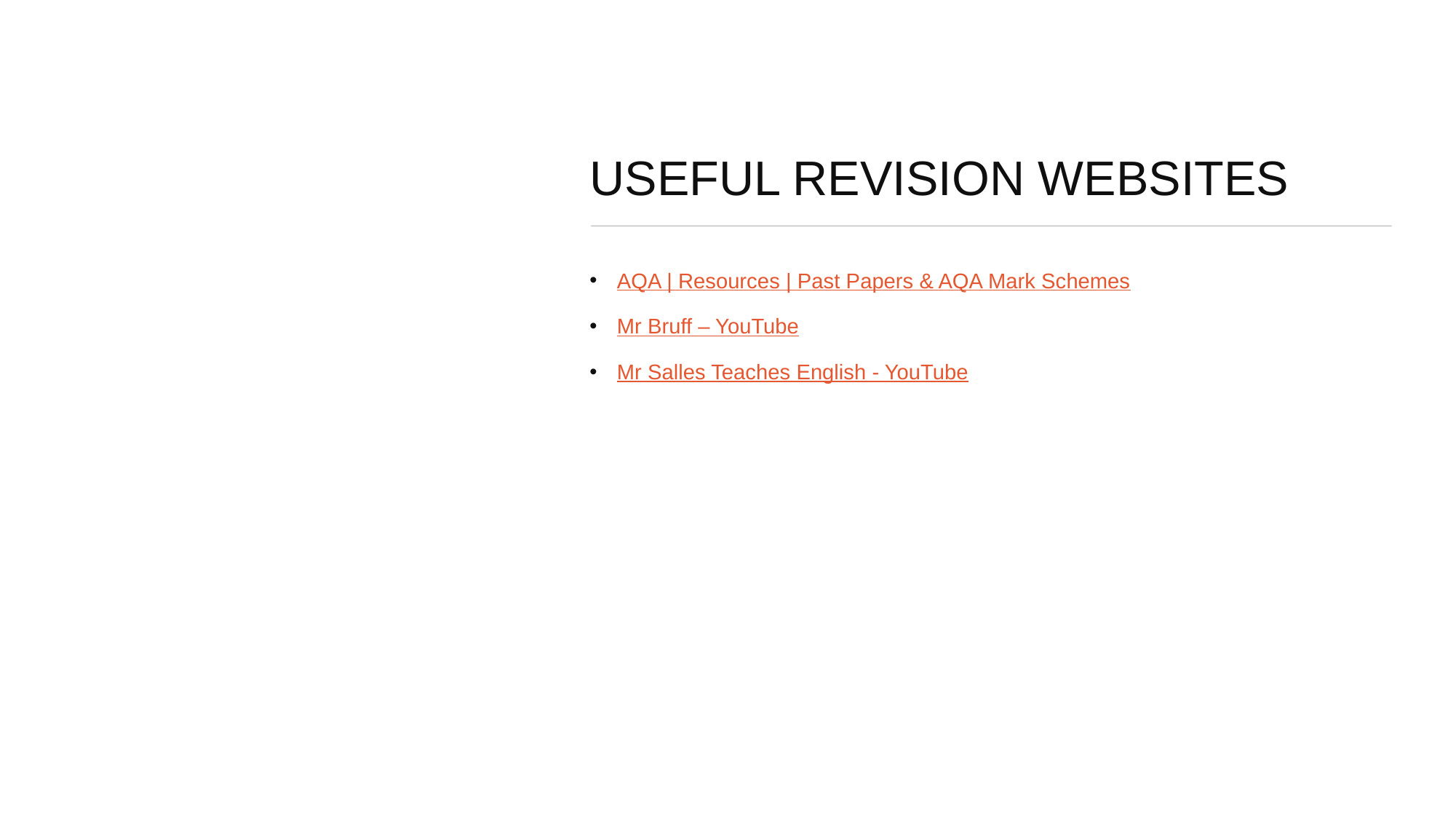

# Useful revision websites

AQA | Resources | Past Papers & AQA Mark Schemes
Mr Bruff – YouTube
Mr Salles Teaches English - YouTube